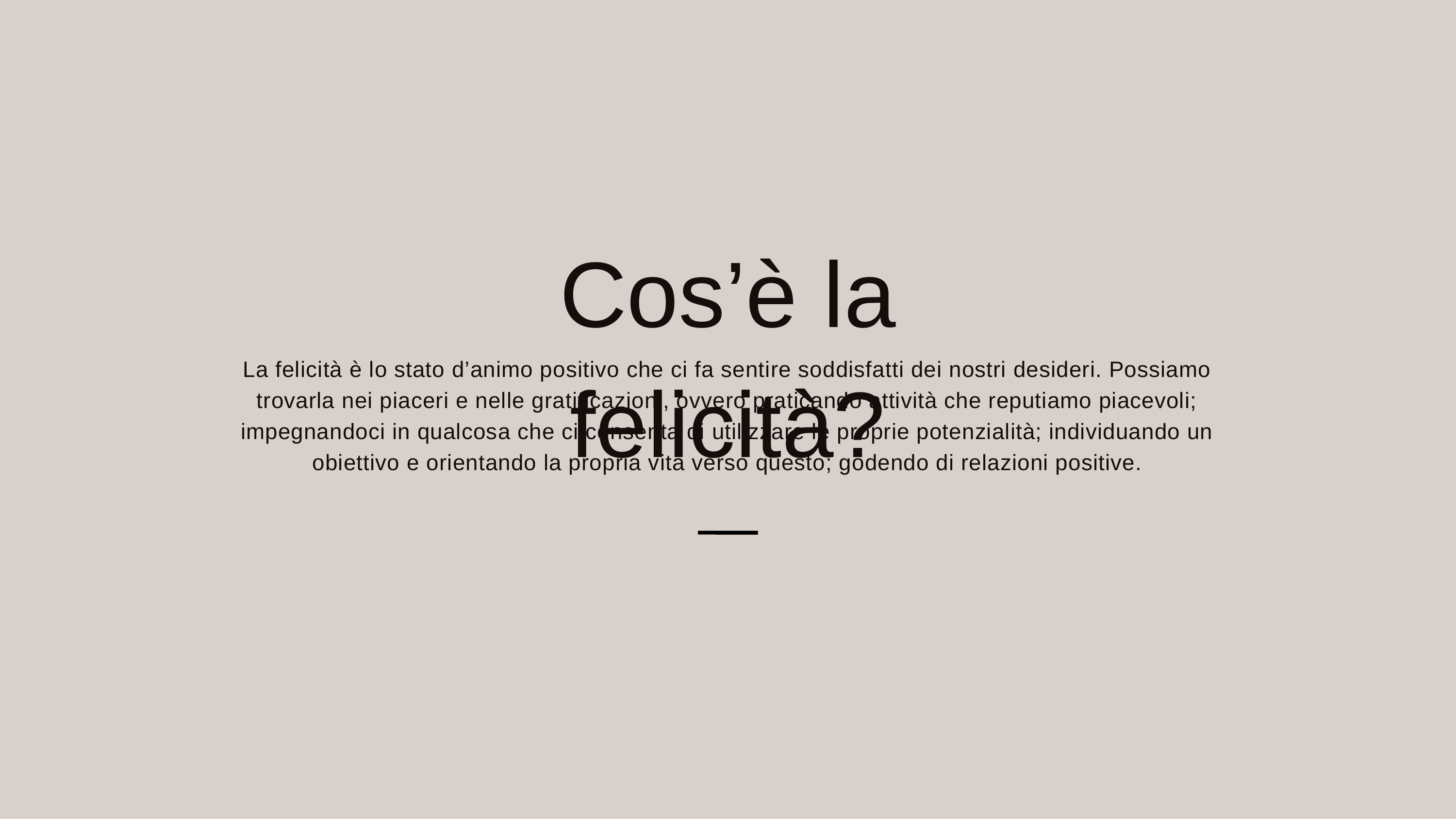

Cos’è la felicità?
La felicità è lo stato d’animo positivo che ci fa sentire soddisfatti dei nostri desideri. Possiamo trovarla nei piaceri e nelle gratificazioni, ovvero praticando attività che reputiamo piacevoli; impegnandoci in qualcosa che ci consenta di utilizzare le proprie potenzialità; individuando un obiettivo e orientando la propria vita verso questo; godendo di relazioni positive.